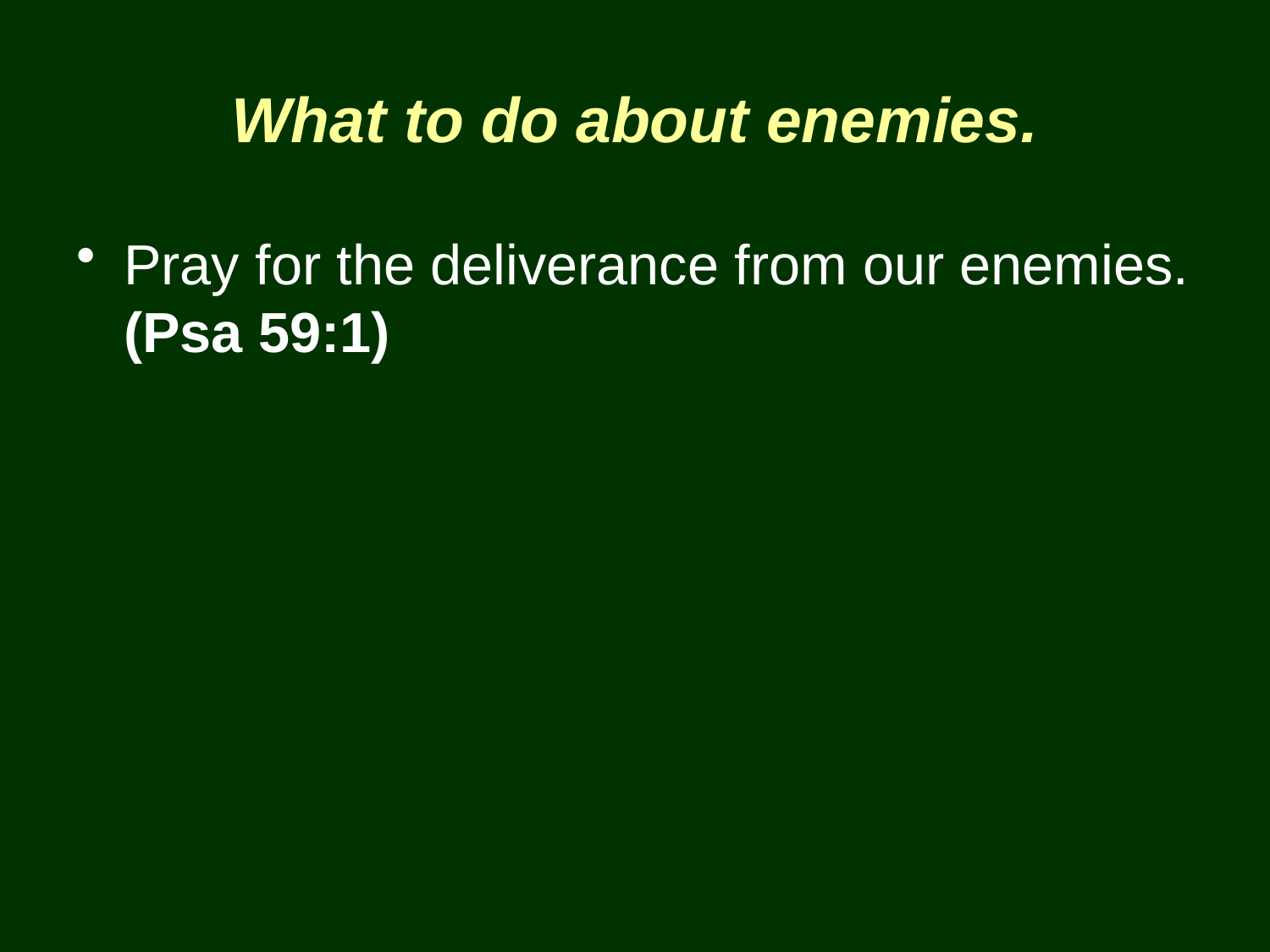

# What to do about enemies.
Pray for the deliverance from our enemies. (Psa 59:1)